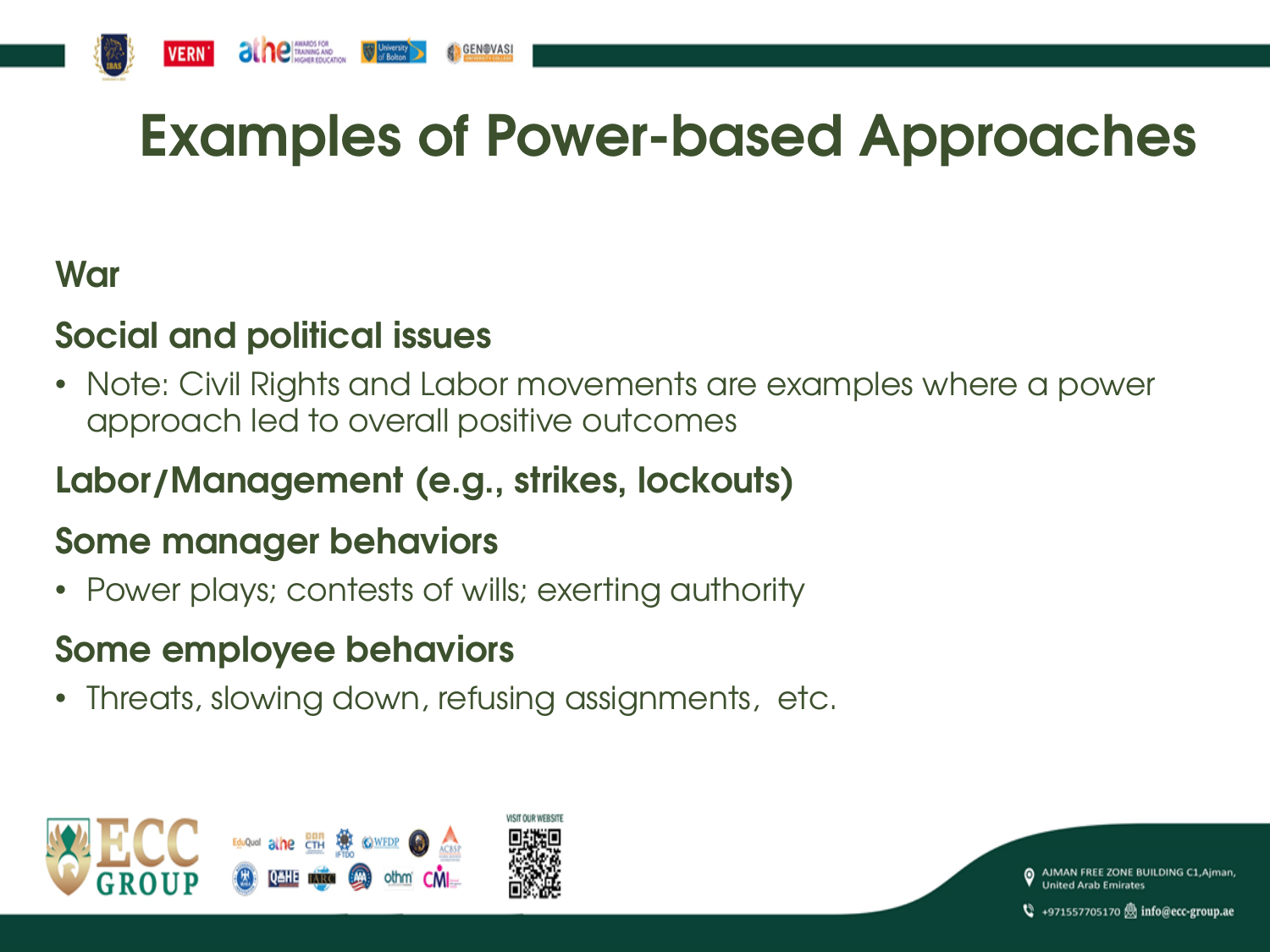

# Examples of Power-based Approaches
War
Social and political issues
Note: Civil Rights and Labor movements are examples where a power approach led to overall positive outcomes
Labor/Management (e.g., strikes, lockouts)
Some manager behaviors
Power plays; contests of wills; exerting authority
Some employee behaviors
Threats, slowing down, refusing assignments,  etc.